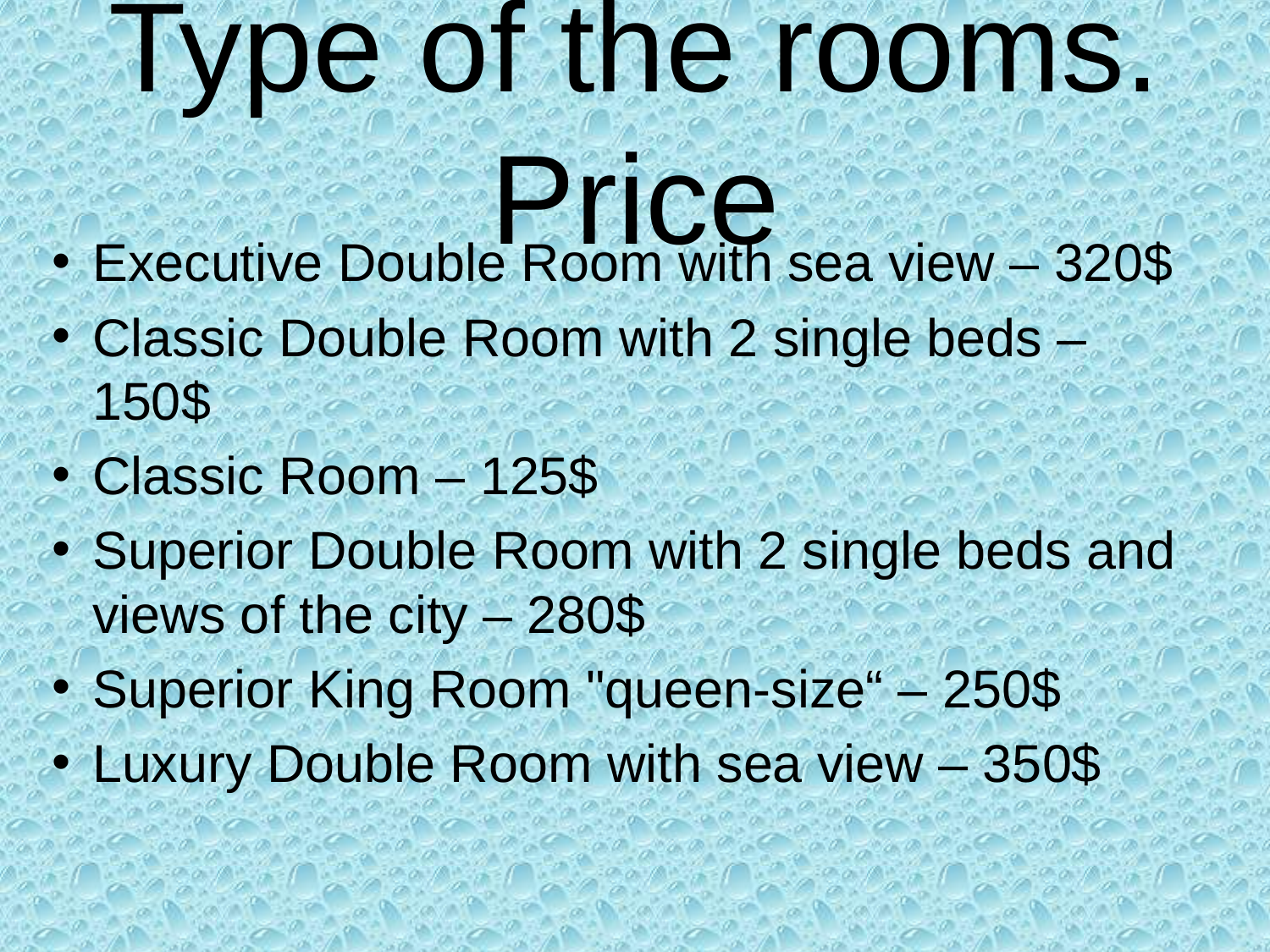

# Type of the rooms. Price
Executive Double Room with sea view – 320$
Classic Double Room with 2 single beds – 150$
Classic Room – 125$
Superior Double Room with 2 single beds and views of the city – 280$
Superior King Room "queen-size“ – 250$
Luxury Double Room with sea view – 350$